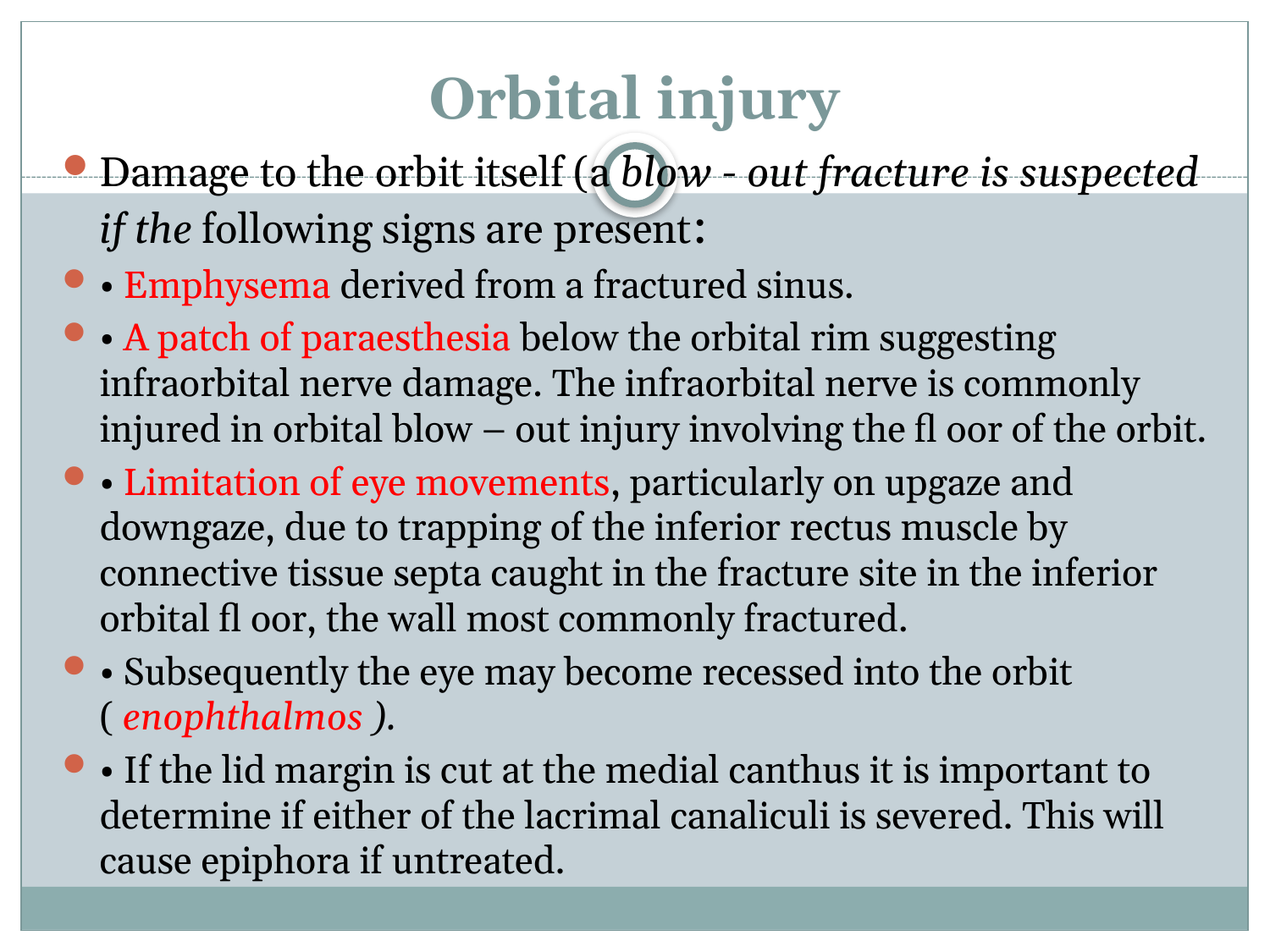

# Orbital injury
Damage to the orbit itself (a blow - out fracture is suspected if the following signs are present:
• Emphysema derived from a fractured sinus.
• A patch of paraesthesia below the orbital rim suggesting infraorbital nerve damage. The infraorbital nerve is commonly injured in orbital blow – out injury involving the fl oor of the orbit.
• Limitation of eye movements, particularly on upgaze and downgaze, due to trapping of the inferior rectus muscle by connective tissue septa caught in the fracture site in the inferior orbital fl oor, the wall most commonly fractured.
• Subsequently the eye may become recessed into the orbit ( enophthalmos ).
• If the lid margin is cut at the medial canthus it is important to determine if either of the lacrimal canaliculi is severed. This will cause epiphora if untreated.